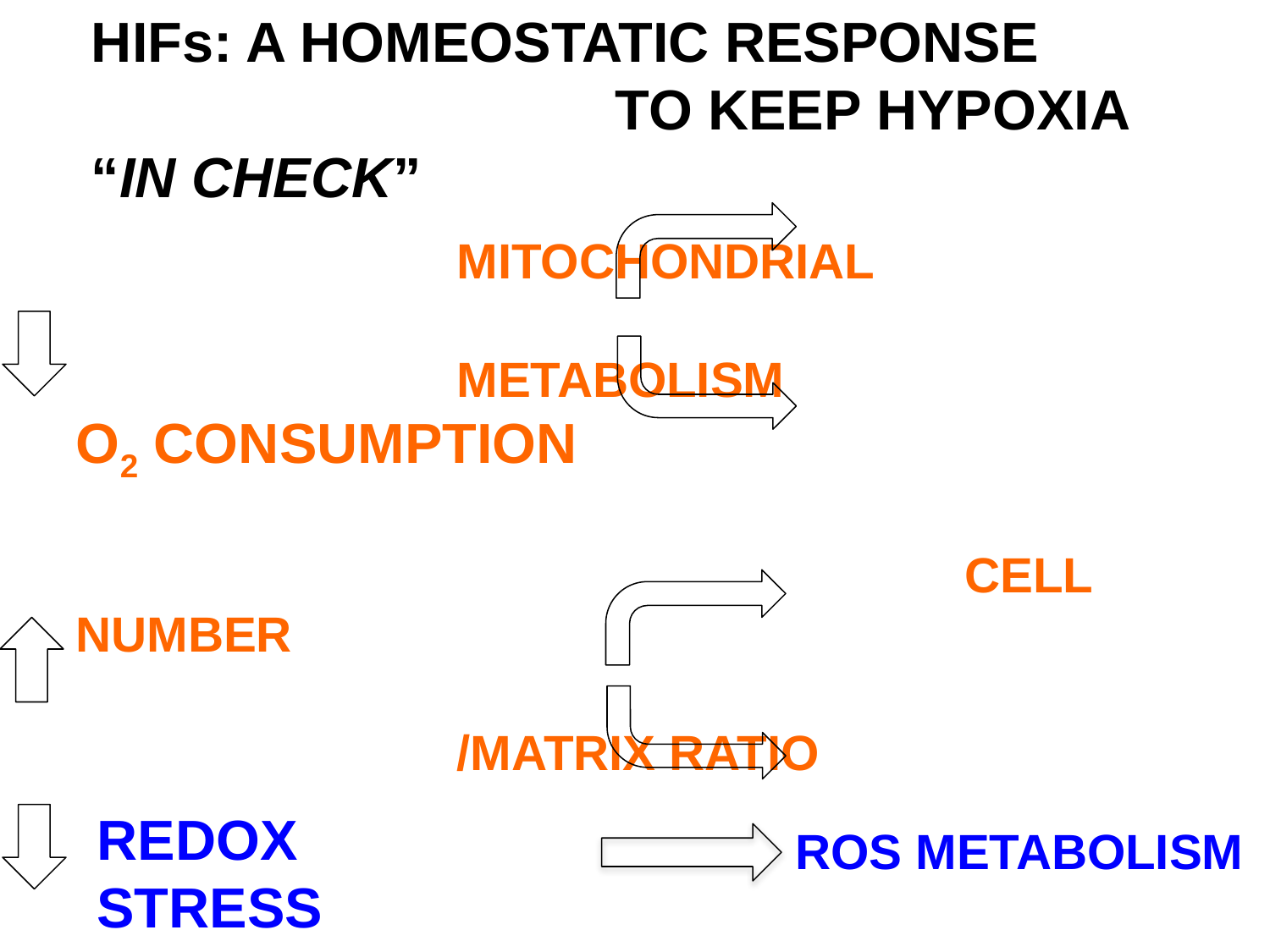

HIFs: A Homeostatic Response
				 TO KEEP HYPOXIA “in Check”
												MITOCHONDRIAL
												METABOLISM
O2 CONSUMPTION										 												CELL NUMBER
												/MATRIX RATIO

																					BLOOD VESSELS
O2 AVAILABILITY
																				 RED BLOOD CELLS

ROS METABOLISM

REDOX STRESS